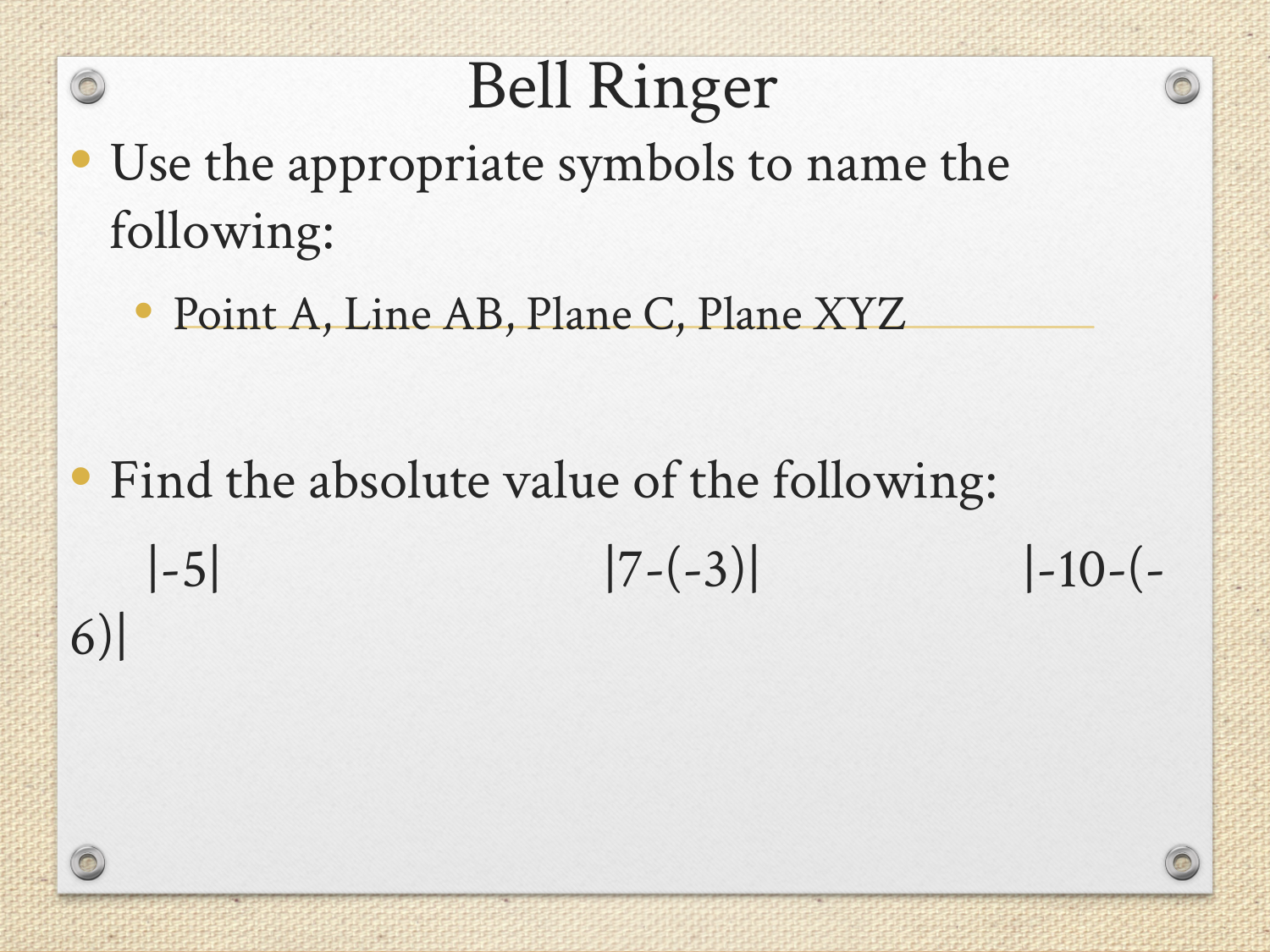

# Bell Ringer
Use the appropriate symbols to name the following:
Point A, Line AB, Plane C, Plane XYZ

Find the absolute value of the following:
      |-5|		     	  |7-(-3)|		     |-10-(-6)|